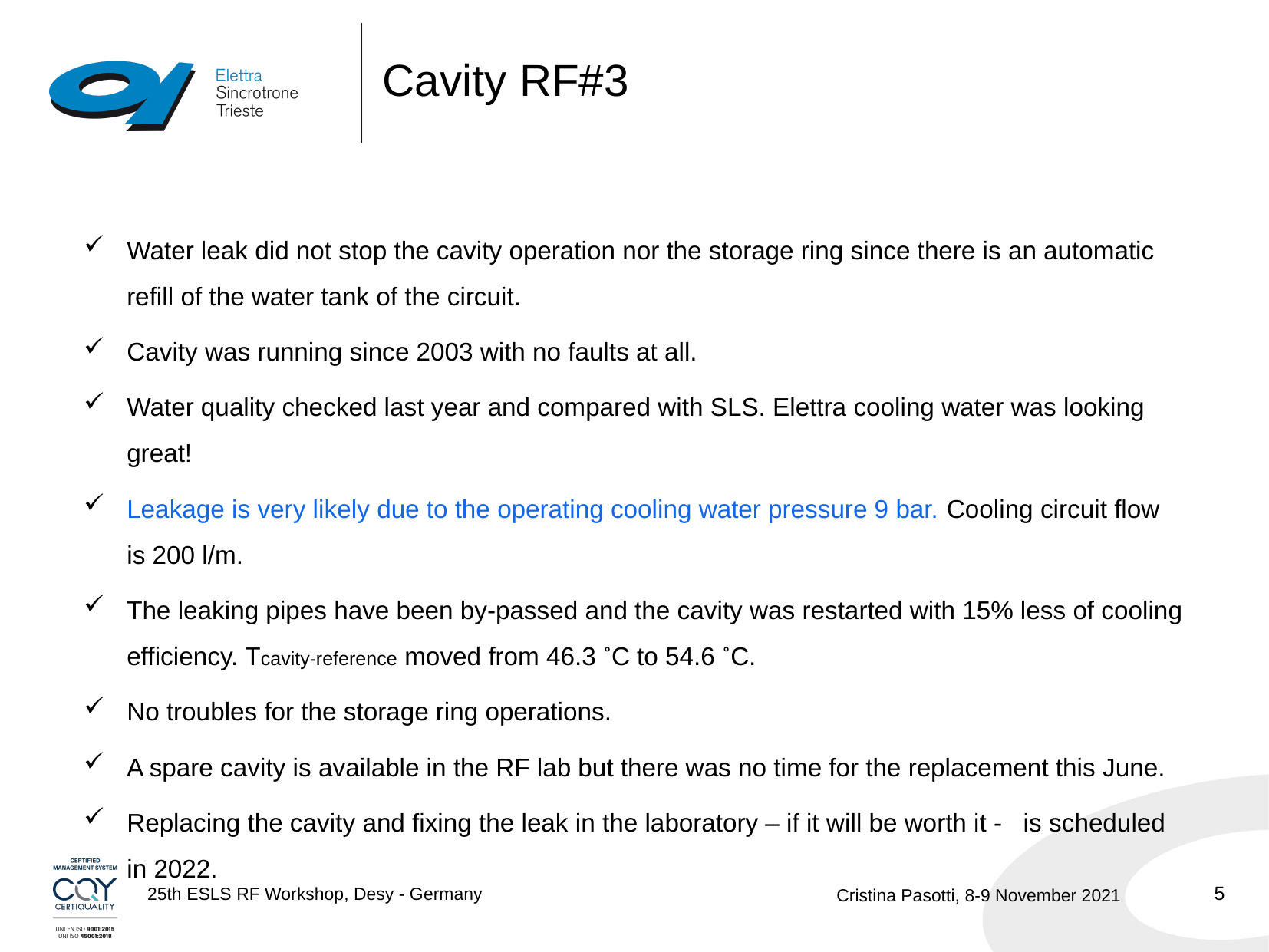

# Cavity RF#3
Water leak did not stop the cavity operation nor the storage ring since there is an automatic refill of the water tank of the circuit.
Cavity was running since 2003 with no faults at all.
Water quality checked last year and compared with SLS. Elettra cooling water was looking great!
Leakage is very likely due to the operating cooling water pressure 9 bar. Cooling circuit flow is 200 l/m.
The leaking pipes have been by-passed and the cavity was restarted with 15% less of cooling efficiency. Tcavity-reference moved from 46.3 ˚C to 54.6 ˚C.
No troubles for the storage ring operations.
A spare cavity is available in the RF lab but there was no time for the replacement this June.
Replacing the cavity and fixing the leak in the laboratory – if it will be worth it -   is scheduled in 2022.
5